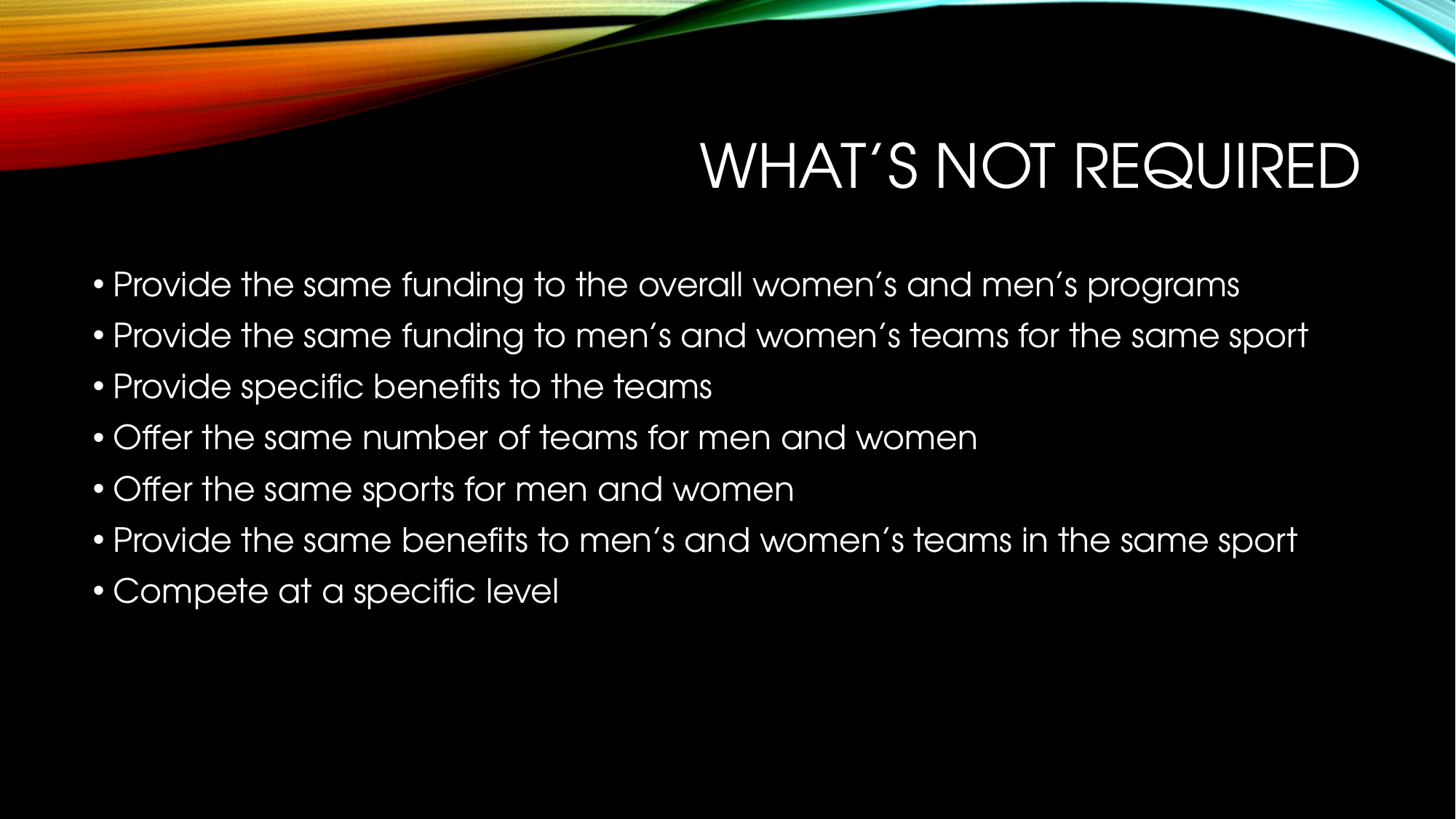

# What’s not required
Provide the same funding to the overall women’s and men’s programs
Provide the same funding to men’s and women’s teams for the same sport
Provide specific benefits to the teams
Offer the same number of teams for men and women
Offer the same sports for men and women
Provide the same benefits to men’s and women’s teams in the same sport
Compete at a specific level